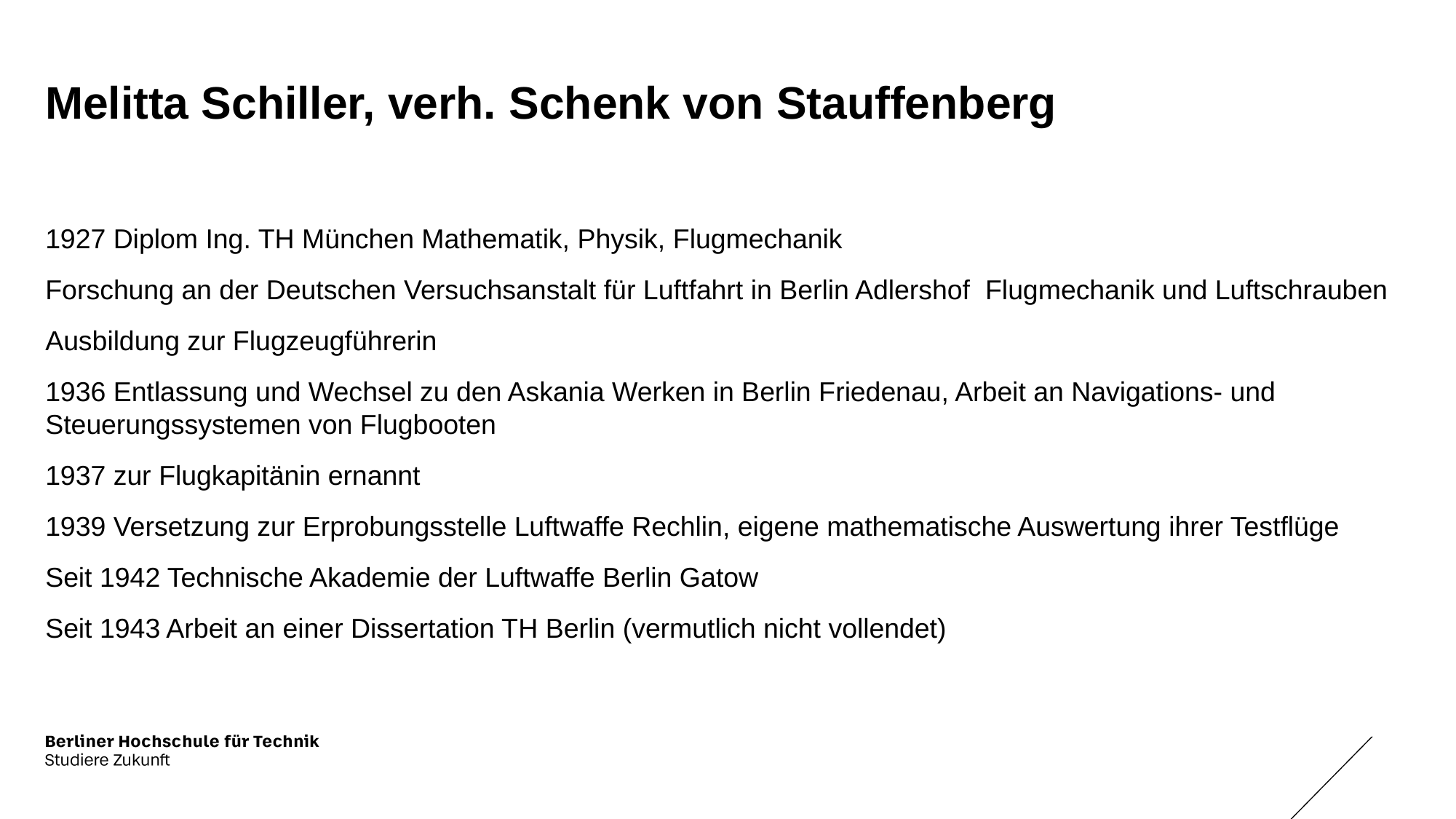

# Melitta Schiller, verh. Schenk von Stauffenberg
1927 Diplom Ing. TH München Mathematik, Physik, Flugmechanik
Forschung an der Deutschen Versuchsanstalt für Luftfahrt in Berlin Adlershof  Flugmechanik und Luftschrauben
Ausbildung zur Flugzeugführerin
1936 Entlassung und Wechsel zu den Askania Werken in Berlin Friedenau, Arbeit an Navigations- und Steuerungssystemen von Flugbooten
1937 zur Flugkapitänin ernannt
1939 Versetzung zur Erprobungsstelle Luftwaffe Rechlin, eigene mathematische Auswertung ihrer Testflüge
Seit 1942 Technische Akademie der Luftwaffe Berlin Gatow
Seit 1943 Arbeit an einer Dissertation TH Berlin (vermutlich nicht vollendet)